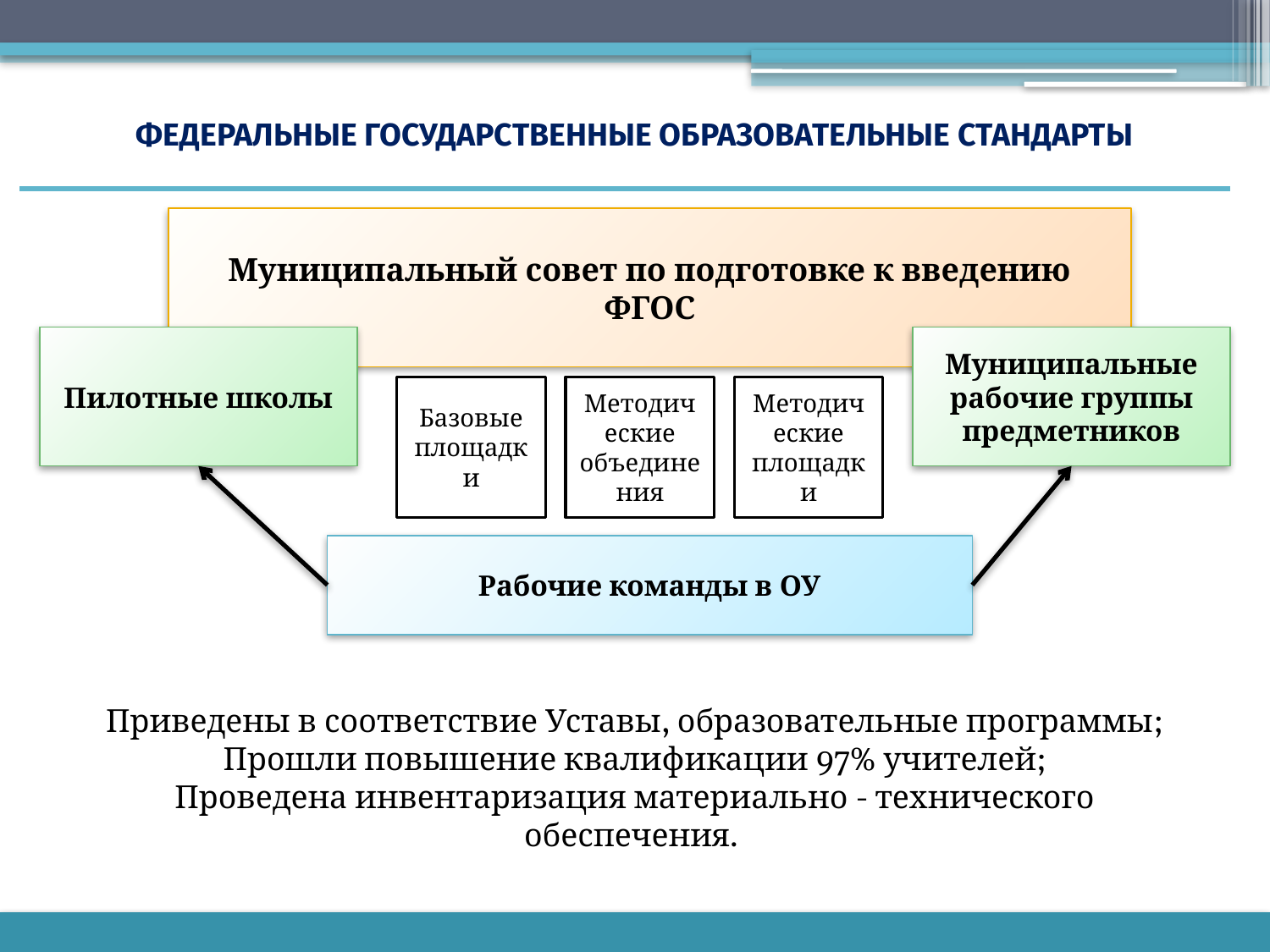

# Федеральные государственные образовательные стандарты
Муниципальный совет по подготовке к введению ФГОС
Пилотные школы
Муниципальные рабочие группы предметников
Базовые площадки
Методические объединения
Методические площадки
Рабочие команды в ОУ
Приведены в соответствие Уставы, образовательные программы;
Прошли повышение квалификации 97% учителей;
Проведена инвентаризация материально - технического обеспечения.